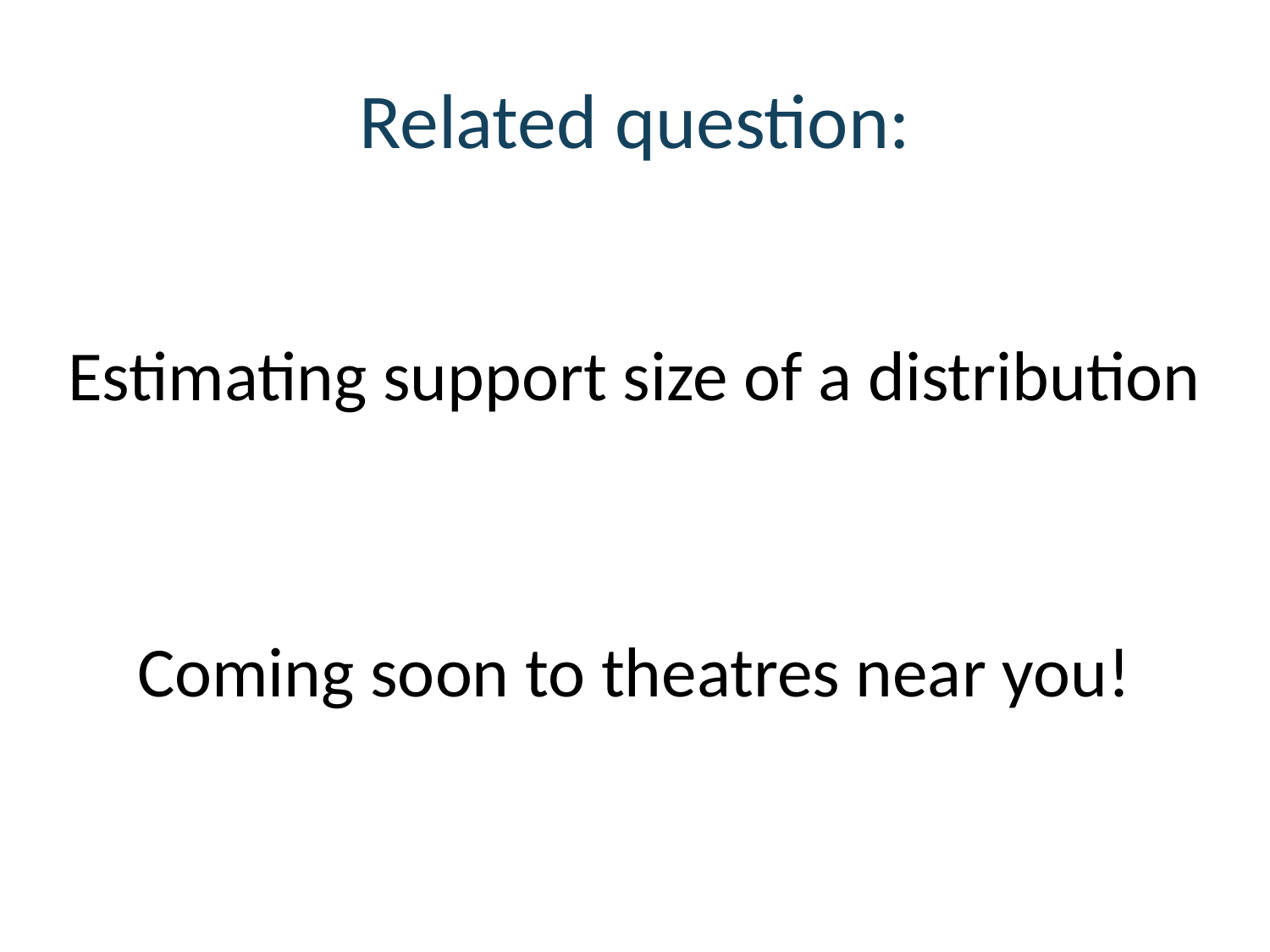

# Related question:
Estimating support size of a distribution

Coming soon to theatres near you!